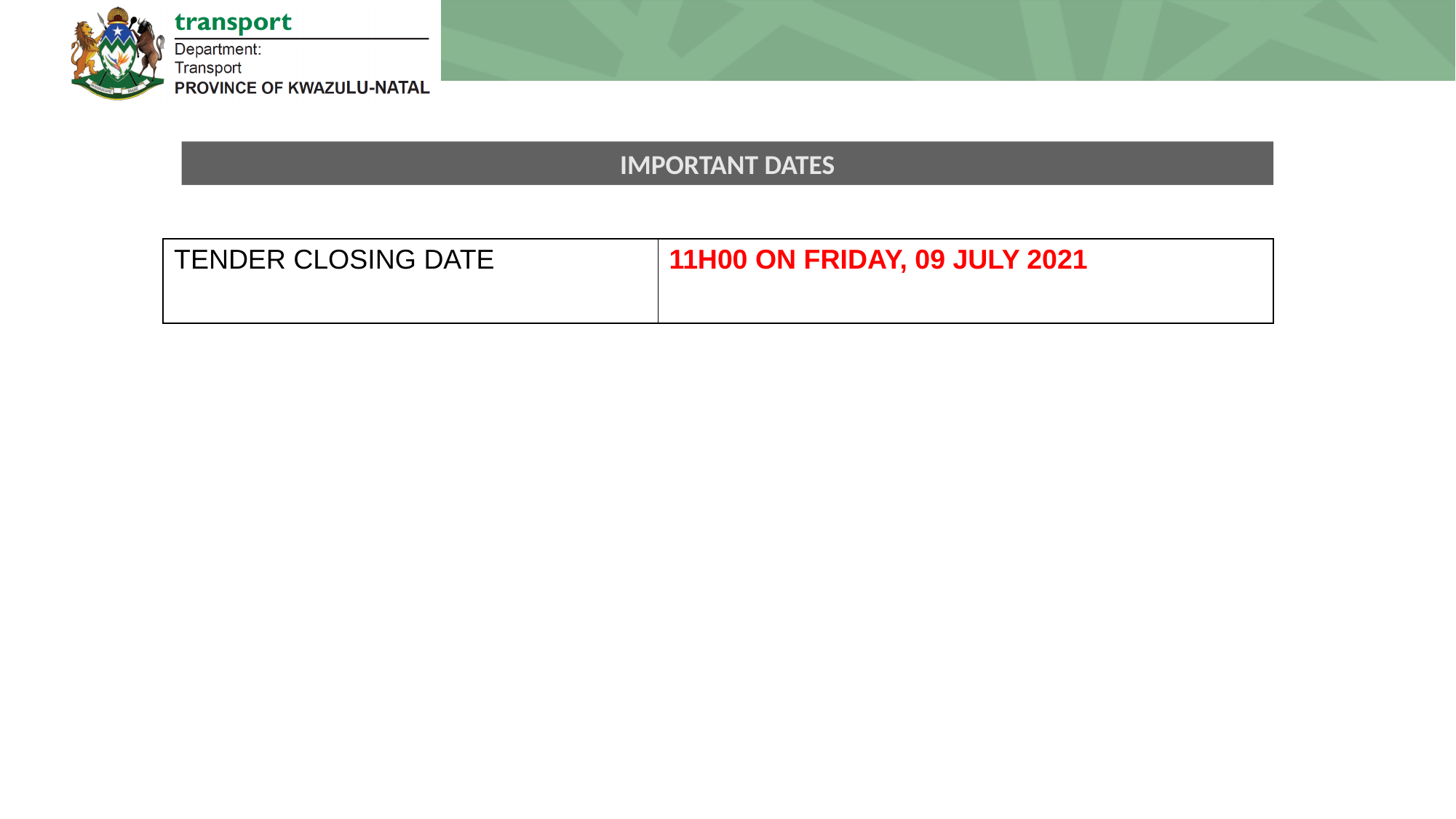

IMPORTANT DATES
| TENDER CLOSING DATE | 11H00 ON FRIDAY, 09 JULY 2021 |
| --- | --- |
5